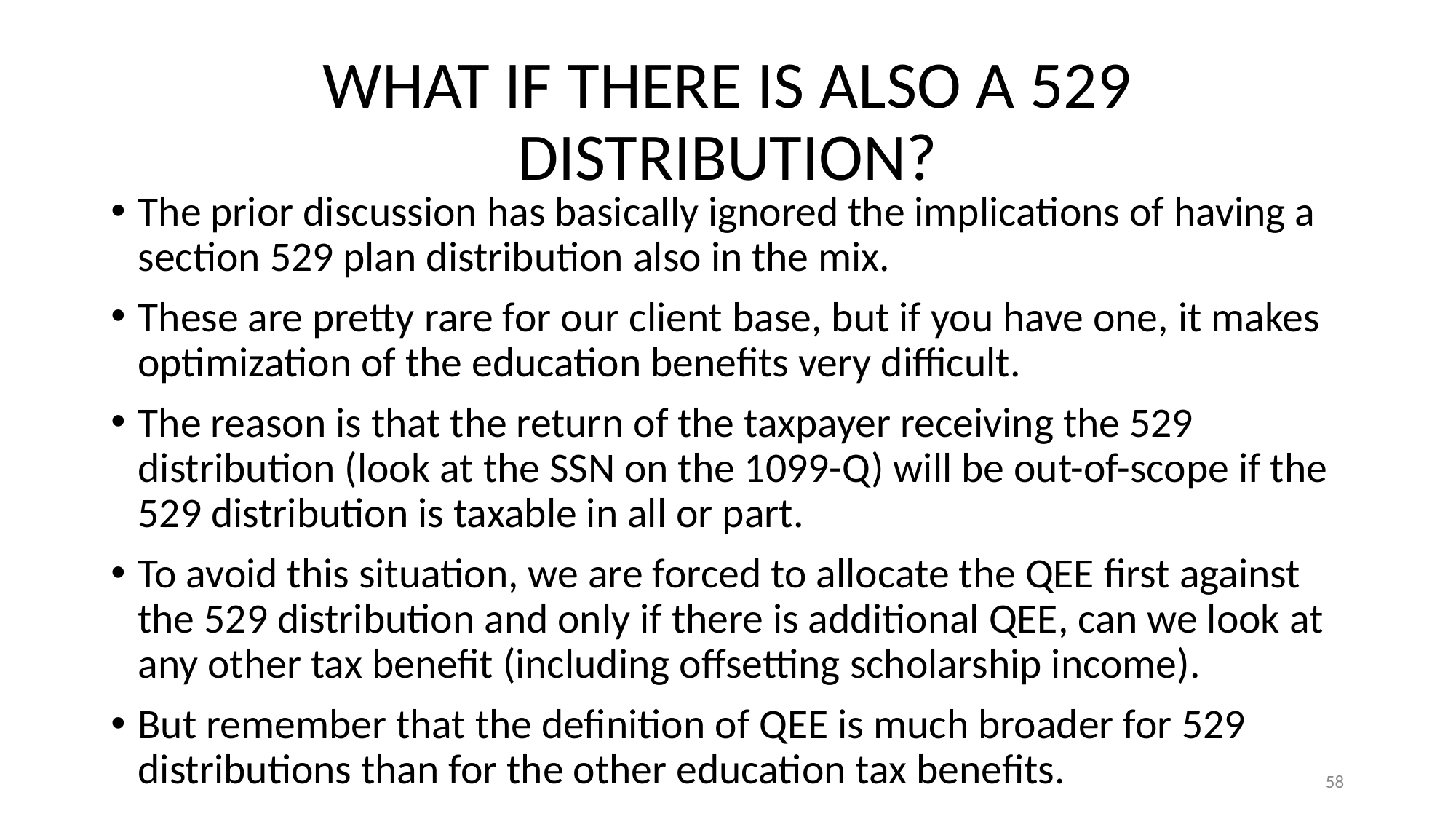

# WHAT IF THERE IS ALSO A 529 DISTRIBUTION?
The prior discussion has basically ignored the implications of having a section 529 plan distribution also in the mix.
These are pretty rare for our client base, but if you have one, it makes optimization of the education benefits very difficult.
The reason is that the return of the taxpayer receiving the 529 distribution (look at the SSN on the 1099-Q) will be out-of-scope if the 529 distribution is taxable in all or part.
To avoid this situation, we are forced to allocate the QEE first against the 529 distribution and only if there is additional QEE, can we look at any other tax benefit (including offsetting scholarship income).
But remember that the definition of QEE is much broader for 529 distributions than for the other education tax benefits.
58